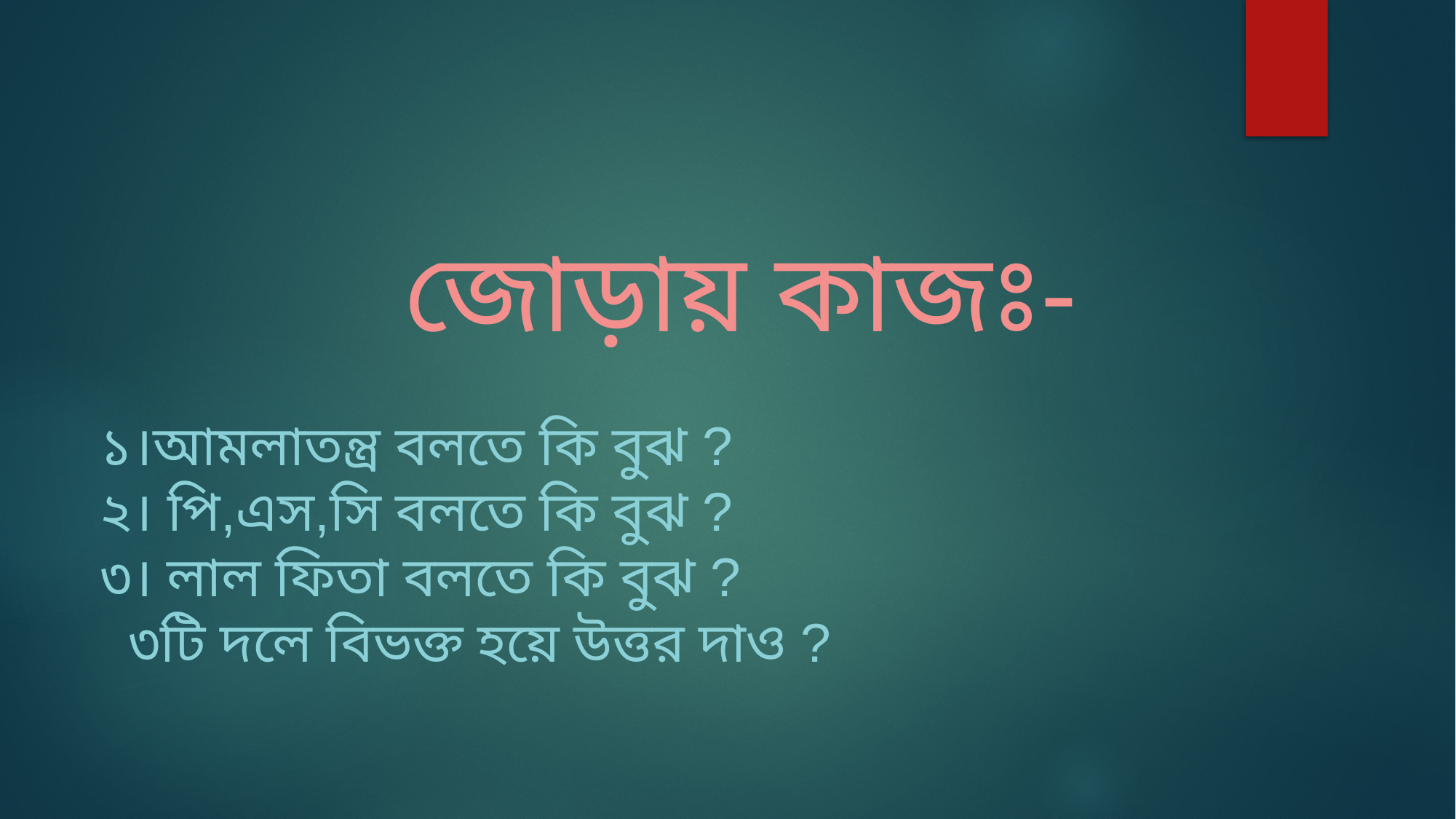

জোড়ায় কাজঃ-
১।আমলাতন্ত্র বলতে কি বুঝ ?
২। পি,এস,সি বলতে কি বুঝ ?
৩। লাল ফিতা বলতে কি বুঝ ?
  ৩টি দলে বিভক্ত হয়ে উত্তর দাও ?